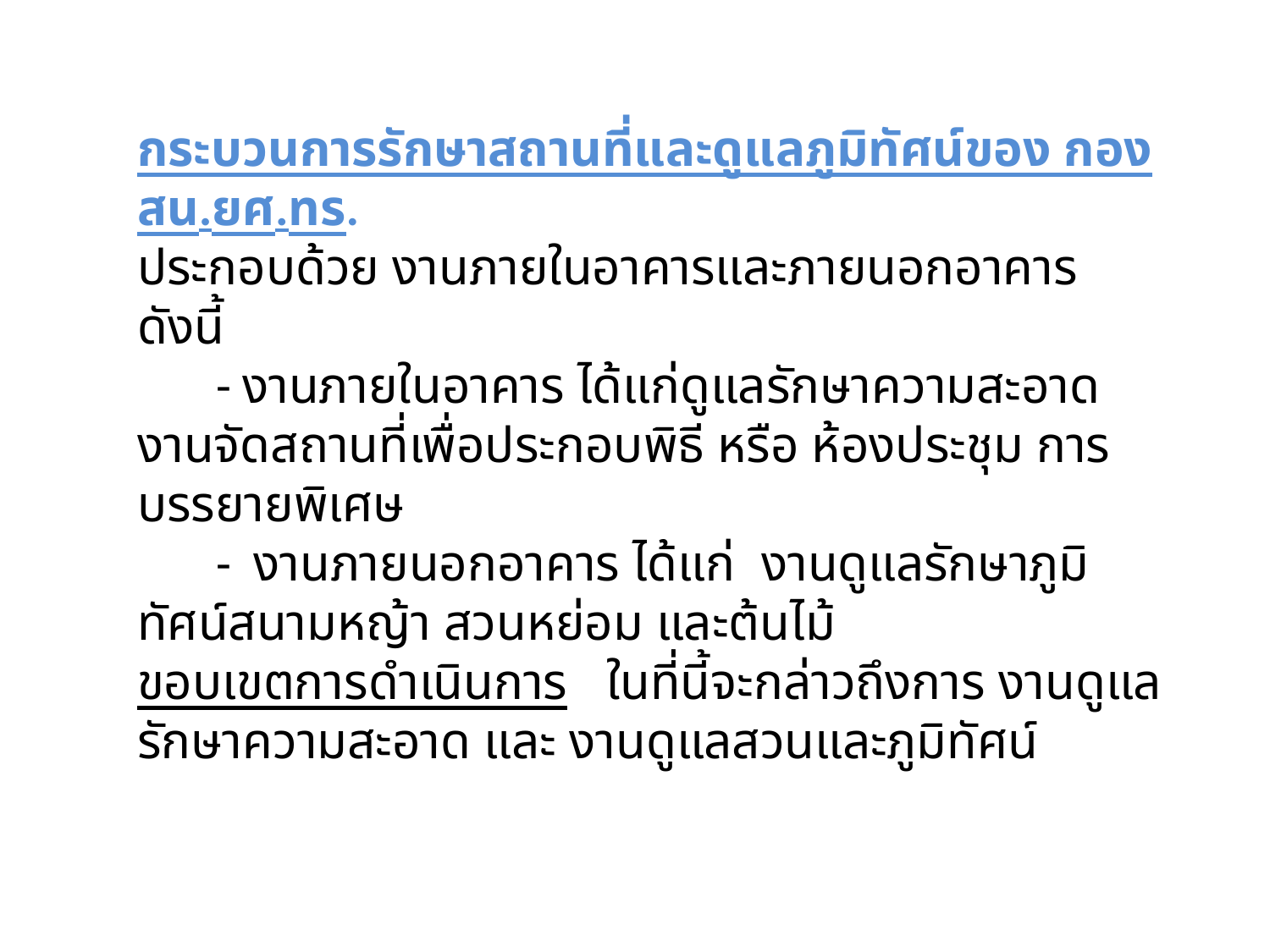

กระบวนการรักษาสถานที่และดูแลภูมิทัศน์ของ กอง สน.ยศ.ทร.
ประกอบด้วย งานภายในอาคารและภายนอกอาคาร ดังนี้
       - งานภายในอาคาร ได้แก่ดูแลรักษาความสะอาด งานจัดสถานที่เพื่อประกอบพิธี หรือ ห้องประชุม การบรรยายพิเศษ
       -  งานภายนอกอาคาร ได้แก่  งานดูแลรักษาภูมิทัศน์สนามหญ้า สวนหย่อม และต้นไม้
ขอบเขตการดำเนินการ   ในที่นี้จะกล่าวถึงการ งานดูแลรักษาความสะอาด และ งานดูแลสวนและภูมิทัศน์